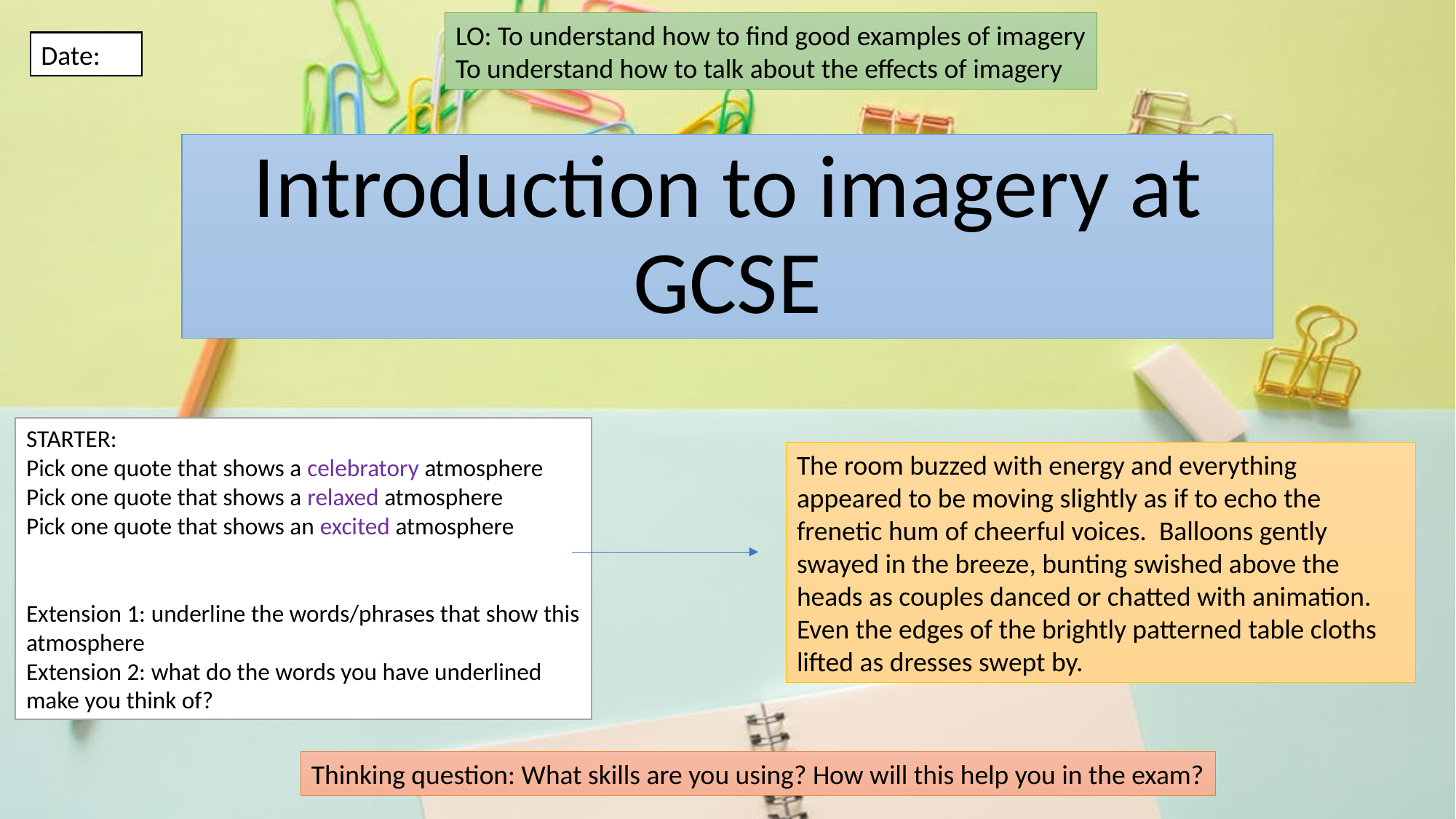

LO: To understand how to find good examples of imagery
To understand how to talk about the effects of imagery
Date:
# Introduction to imagery at GCSE
STARTER:
Pick one quote that shows a celebratory atmosphere
Pick one quote that shows a relaxed atmosphere
Pick one quote that shows an excited atmosphere

Extension 1: underline the words/phrases that show this atmosphere
Extension 2: what do the words you have underlined make you think of?
The room buzzed with energy and everything appeared to be moving slightly as if to echo the frenetic hum of cheerful voices.  Balloons gently swayed in the breeze, bunting swished above the heads as couples danced or chatted with animation.  Even the edges of the brightly patterned table cloths lifted as dresses swept by.
Thinking question: What skills are you using? How will this help you in the exam?